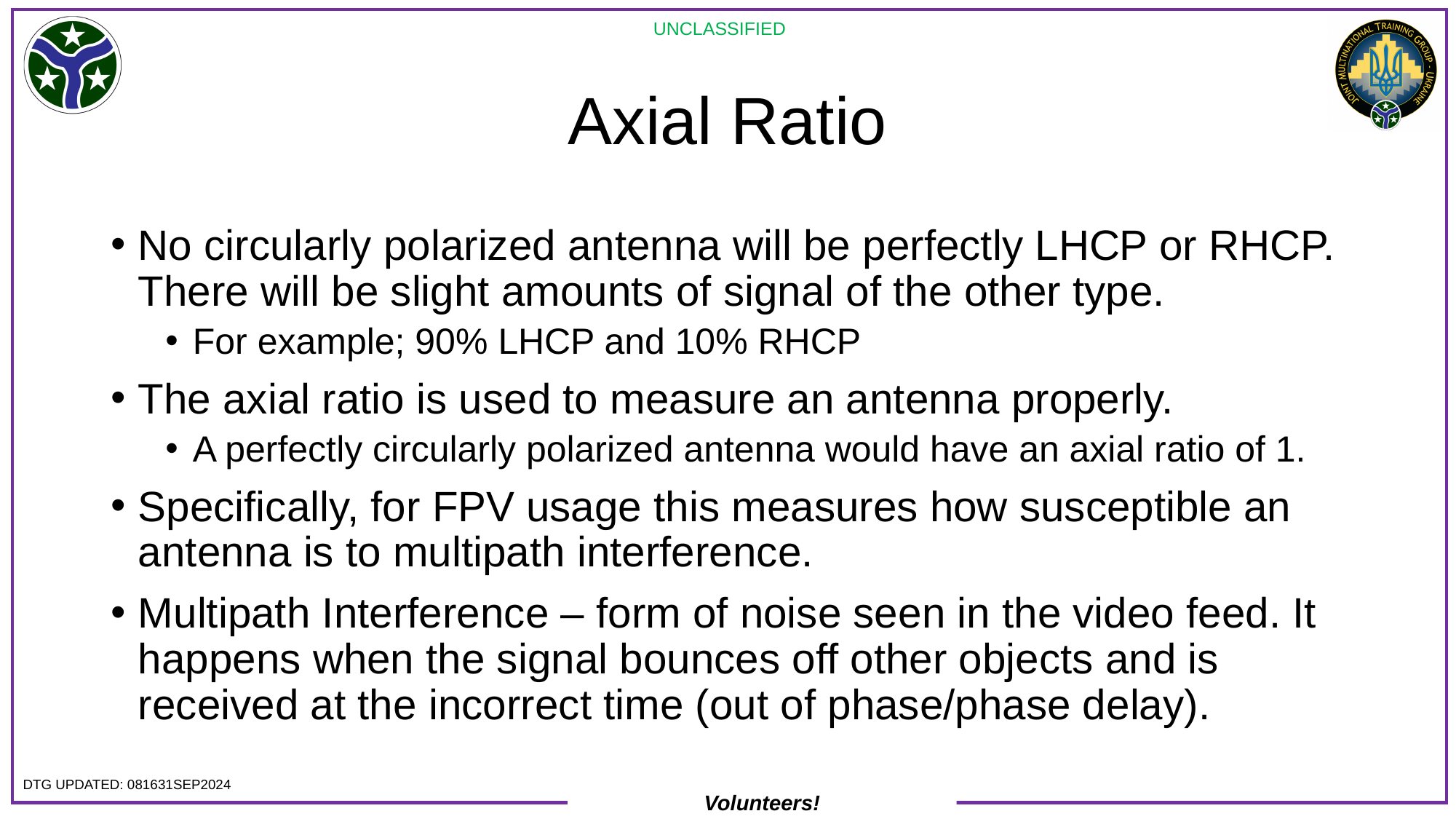

# Axial Ratio
No circularly polarized antenna will be perfectly LHCP or RHCP. There will be slight amounts of signal of the other type.
For example; 90% LHCP and 10% RHCP
The axial ratio is used to measure an antenna properly.
A perfectly circularly polarized antenna would have an axial ratio of 1.
Specifically, for FPV usage this measures how susceptible an antenna is to multipath interference.
Multipath Interference – form of noise seen in the video feed. It happens when the signal bounces off other objects and is received at the incorrect time (out of phase/phase delay).